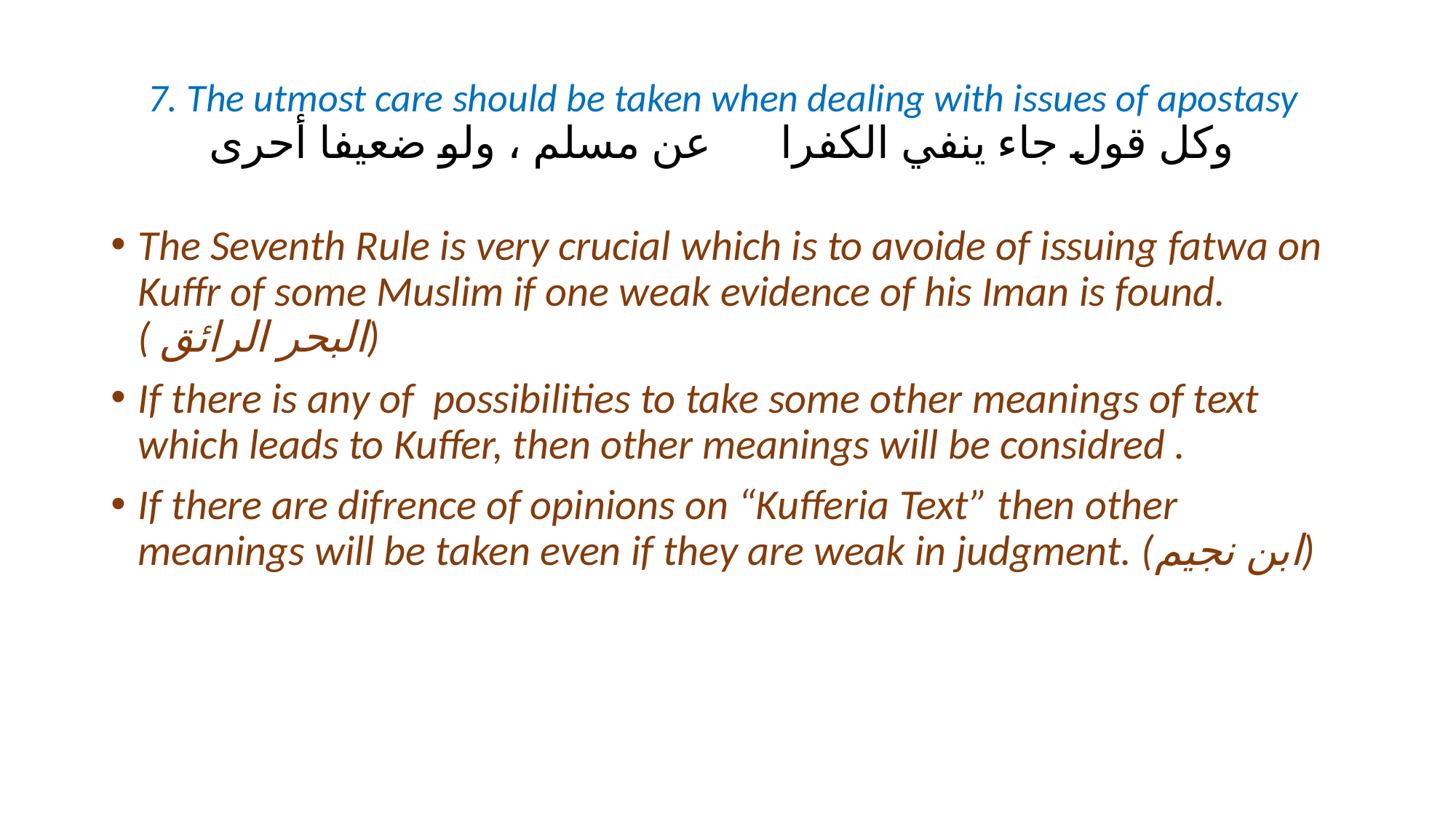

# 7. The utmost care should be taken when dealing with issues of apostasy وكل قول جاء ينفي الكفرا      عن مسلم ، ولو ضعيفا أحرى
The Seventh Rule is very crucial which is to avoide of issuing fatwa on Kuffr of some Muslim if one weak evidence of his Iman is found. ( البحر الرائق)
If there is any of  possibilities to take some other meanings of text which leads to Kuffer, then other meanings will be considred .
If there are difrence of opinions on “Kufferia Text” then other meanings will be taken even if they are weak in judgment. (ابن نجيم)